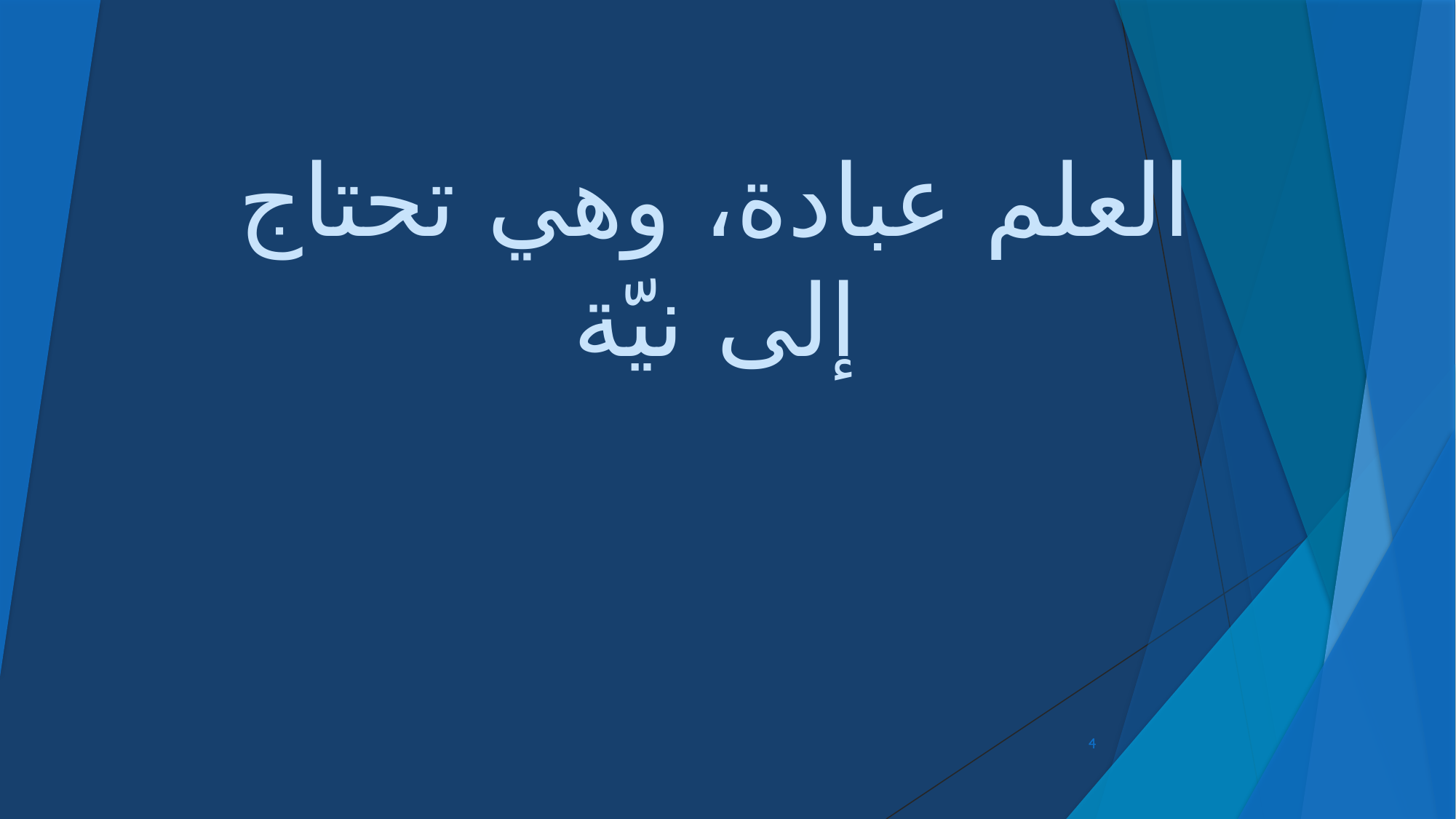

العلم عبادة، وهي تحتاج إلى نيّة
4